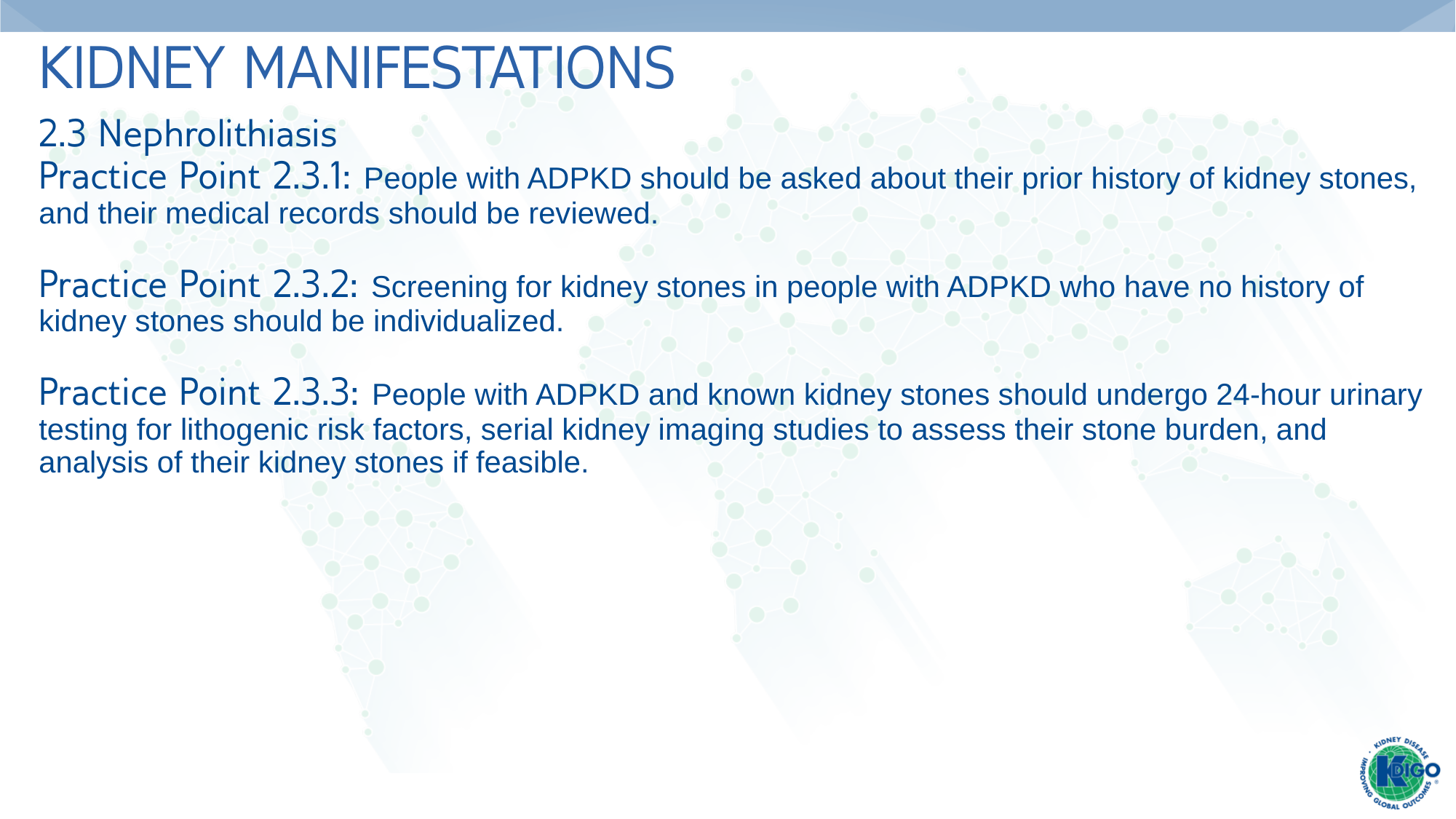

# Kidney Manifestations
2.3 Nephrolithiasis
Practice Point 2.3.1: People with ADPKD should be asked about their prior history of kidney stones, and their medical records should be reviewed.

Practice Point 2.3.2: Screening for kidney stones in people with ADPKD who have no history of kidney stones should be individualized.

Practice Point 2.3.3: People with ADPKD and known kidney stones should undergo 24-hour urinary testing for lithogenic risk factors, serial kidney imaging studies to assess their stone burden, and analysis of their kidney stones if feasible.